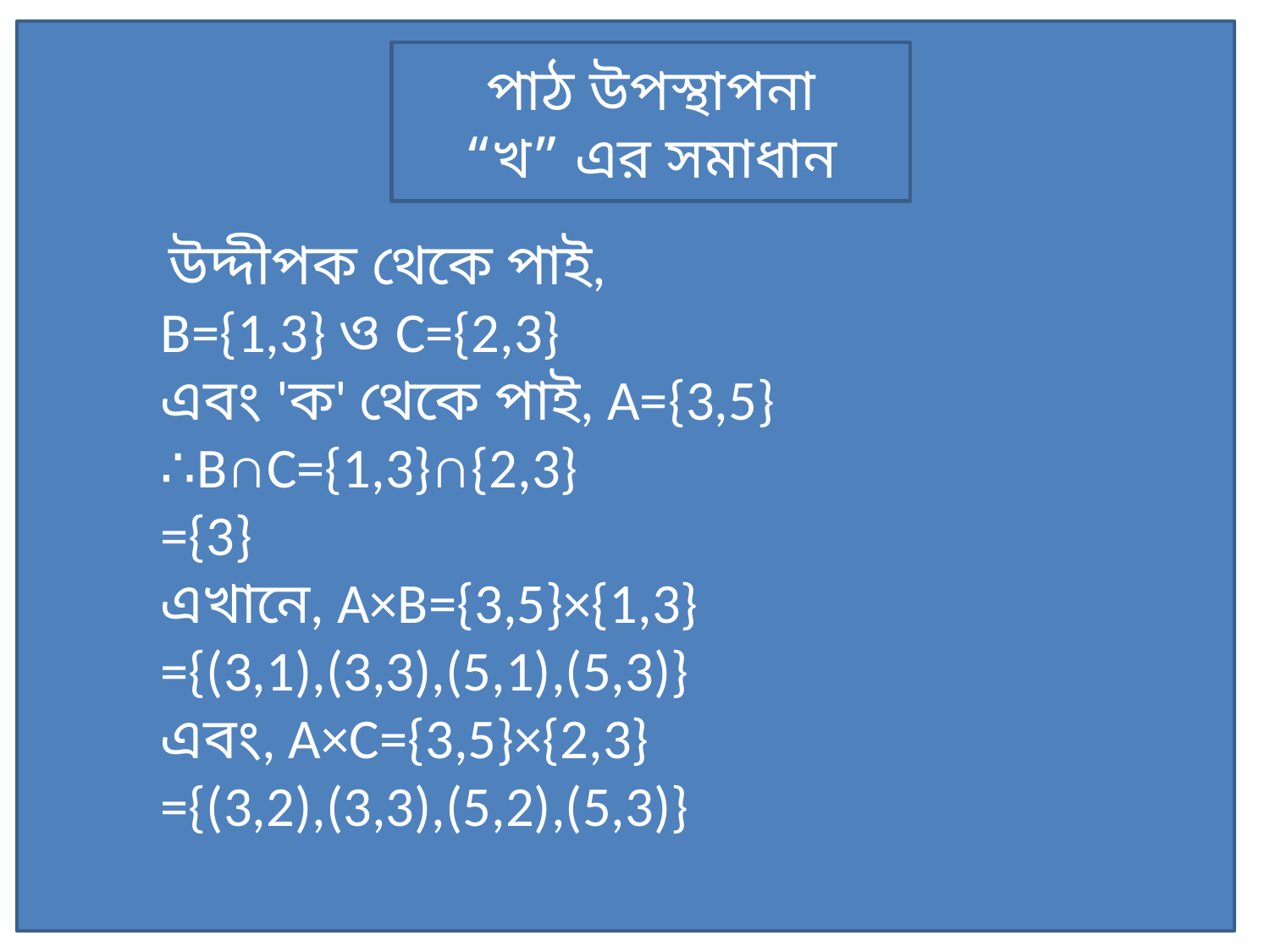

পাঠ উপস্থাপনা
“খ” এর সমাধান
 উদ্দীপক থেকে পাই,
B={1,3} ও C={2,3}
এবং 'ক' থেকে পাই, A={3,5}
∴B∩C={1,3}∩{2,3}
={3}
এখানে, A×B={3,5}×{1,3}
={(3,1),(3,3),(5,1),(5,3)}
এবং, A×C={3,5}×{2,3}
={(3,2),(3,3),(5,2),(5,3)}